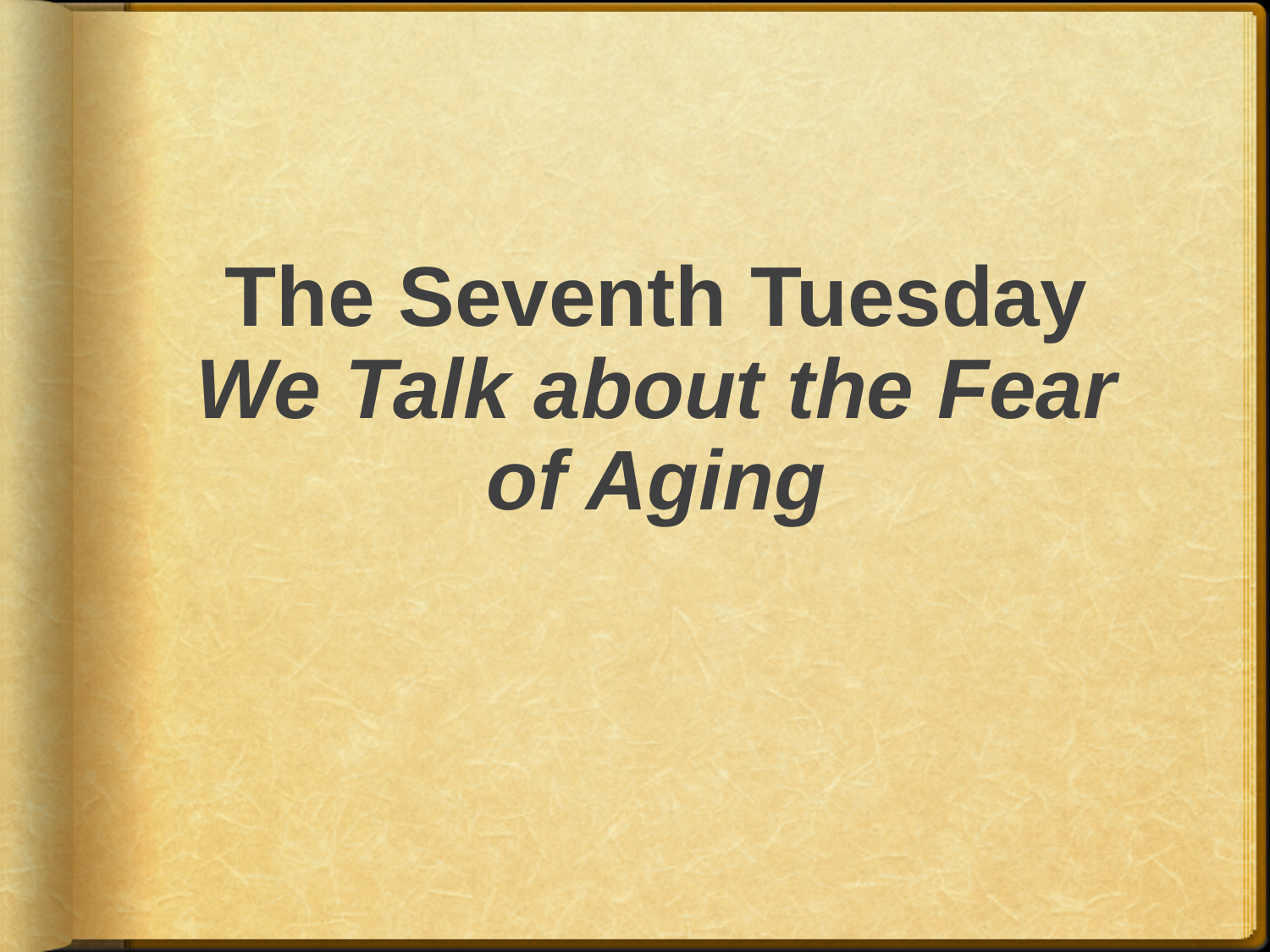

# The Seventh Tuesday We Talk about the Fear of Aging